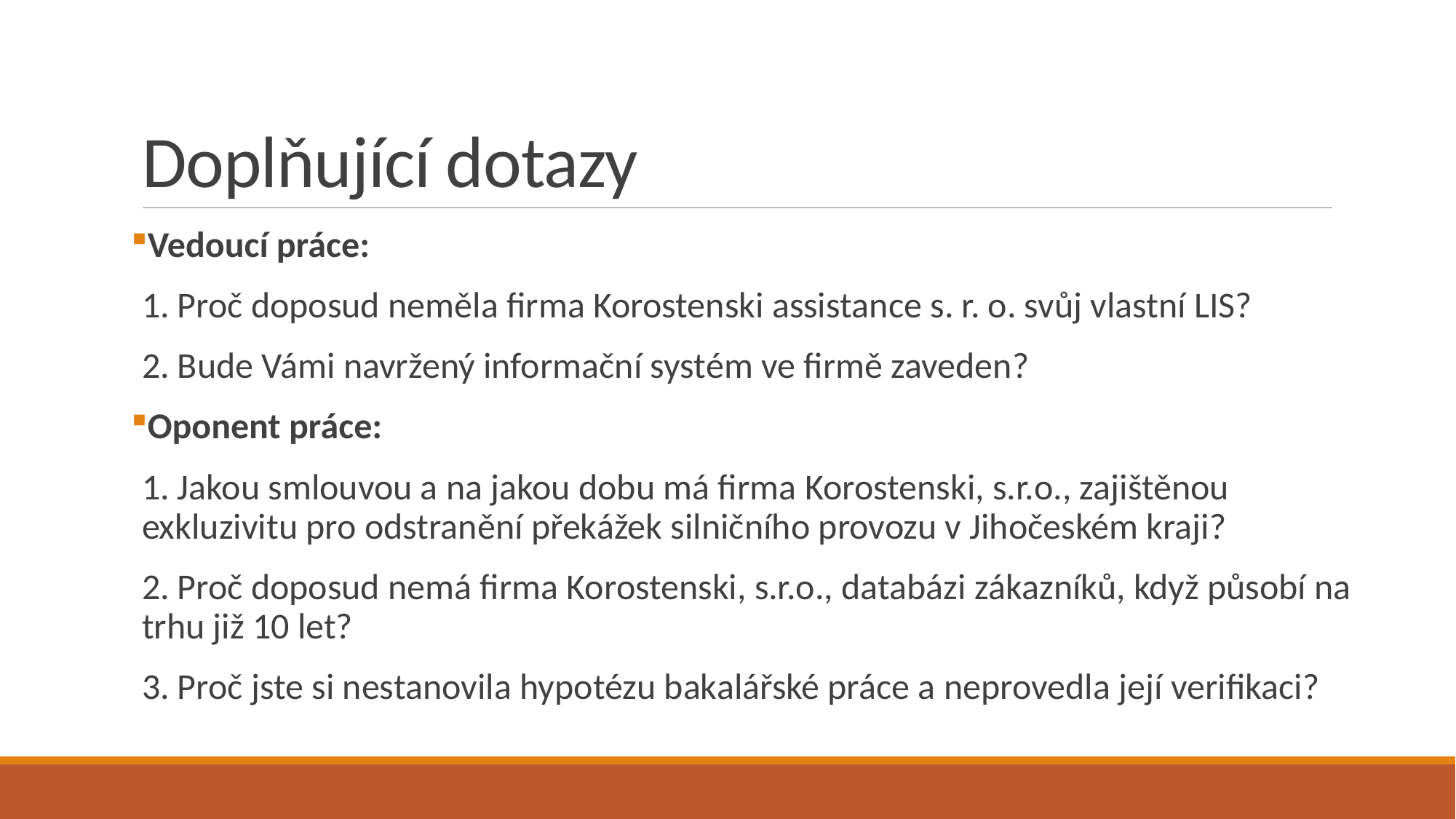

# Doplňující dotazy
Vedoucí práce:
1. Proč doposud neměla firma Korostenski assistance s. r. o. svůj vlastní LIS?
2. Bude Vámi navržený informační systém ve firmě zaveden?
Oponent práce:
1. Jakou smlouvou a na jakou dobu má firma Korostenski, s.r.o., zajištěnou exkluzivitu pro odstranění překážek silničního provozu v Jihočeském kraji?
2. Proč doposud nemá firma Korostenski, s.r.o., databázi zákazníků, když působí na trhu již 10 let?
3. Proč jste si nestanovila hypotézu bakalářské práce a neprovedla její verifikaci?